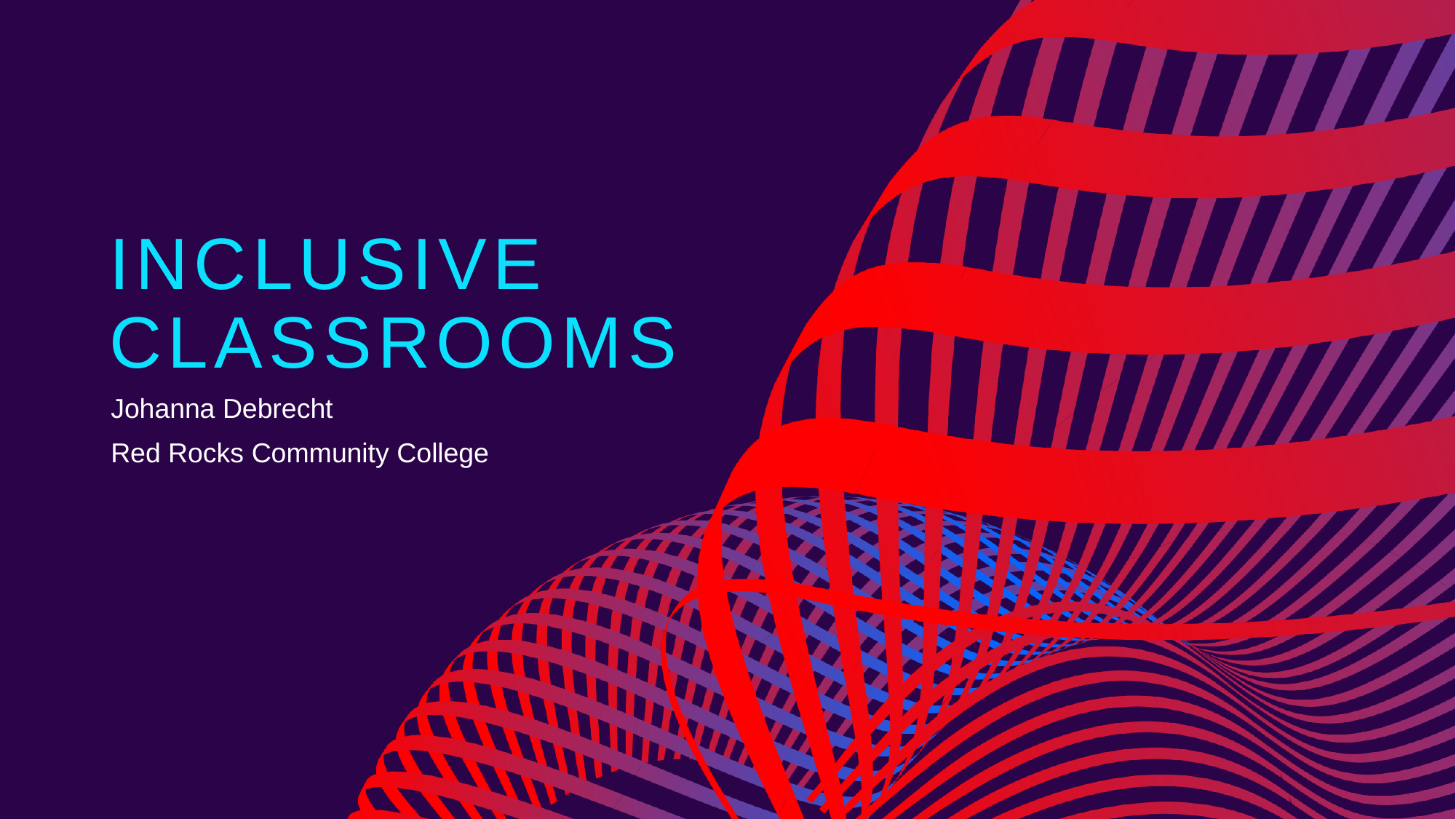

# Inclusive Classrooms
Johanna Debrecht
Red Rocks Community College​​